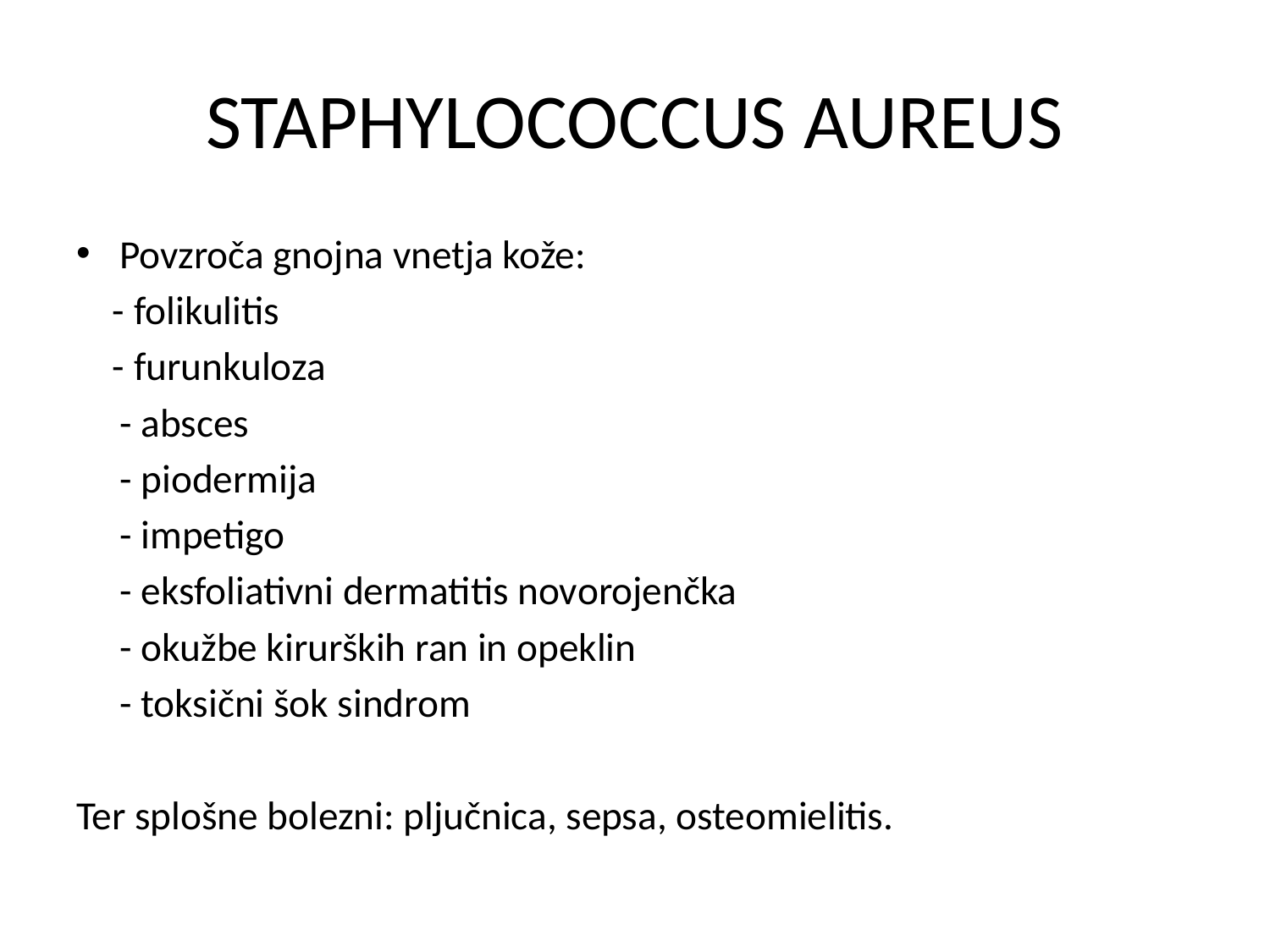

# STAPHYLOCOCCUS AUREUS
Povzroča gnojna vnetja kože:
    - folikulitis
    - furunkuloza
	- absces
	- piodermija
	- impetigo
	- eksfoliativni dermatitis novorojenčka
	- okužbe kirurških ran in opeklin
	- toksični šok sindrom

Ter splošne bolezni: pljučnica, sepsa, osteomielitis.